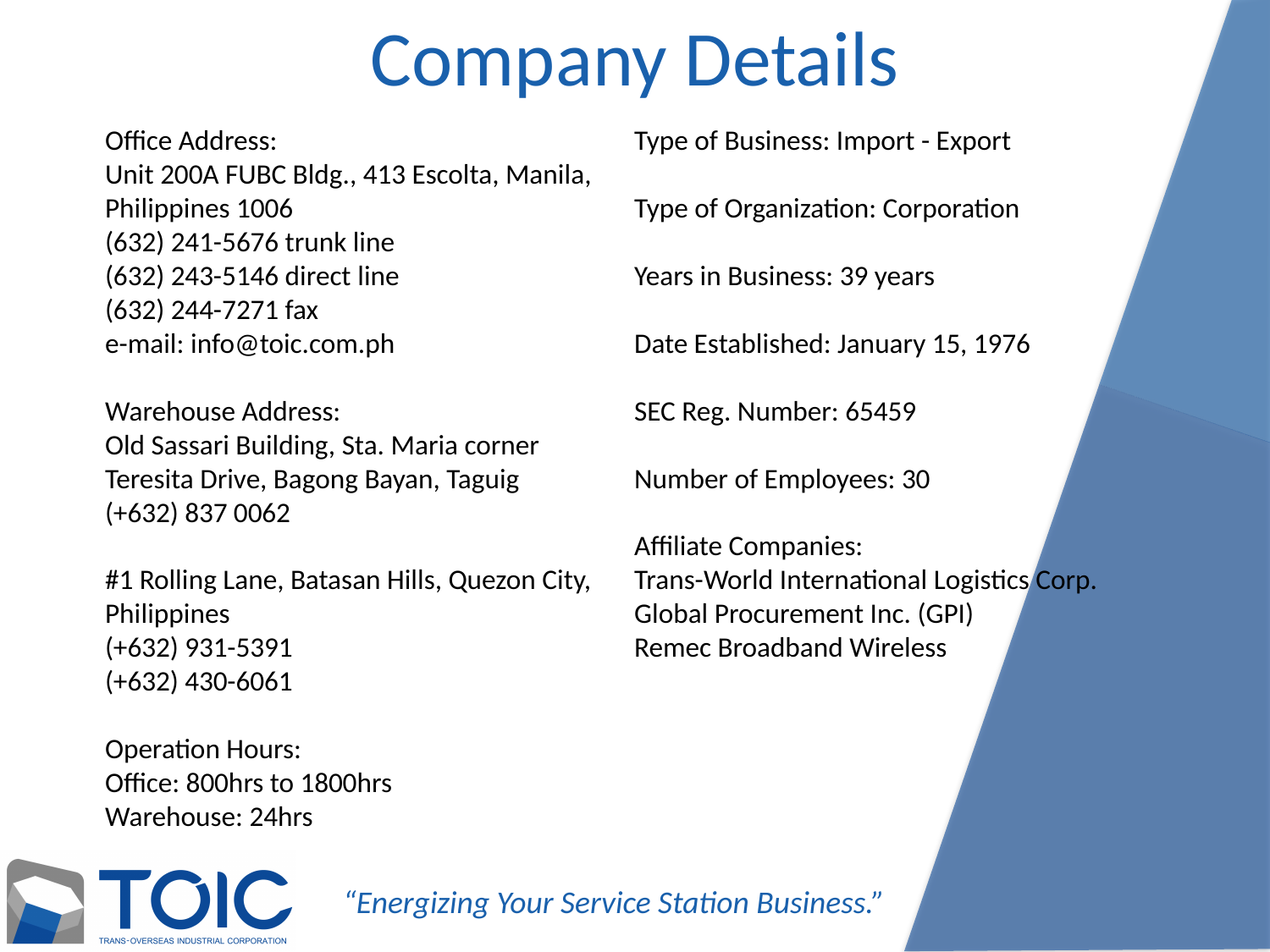

# Company Details
Office Address:
Unit 200A FUBC Bldg., 413 Escolta, Manila, Philippines 1006
(632) 241-5676 trunk line
(632) 243-5146 direct line
(632) 244-7271 fax
e-mail: info@toic.com.ph

Warehouse Address:
Old Sassari Building, Sta. Maria corner Teresita Drive, Bagong Bayan, Taguig
(+632) 837 0062

#1 Rolling Lane, Batasan Hills, Quezon City, Philippines
(+632) 931-5391
(+632) 430-6061

Operation Hours:
Office: 800hrs to 1800hrs
Warehouse: 24hrs
Type of Business: Import - Export

Type of Organization: Corporation

Years in Business: 39 years

Date Established: January 15, 1976

SEC Reg. Number: 65459

Number of Employees: 30

Affiliate Companies:
Trans-World International Logistics Corp.
Global Procurement Inc. (GPI)
Remec Broadband Wireless